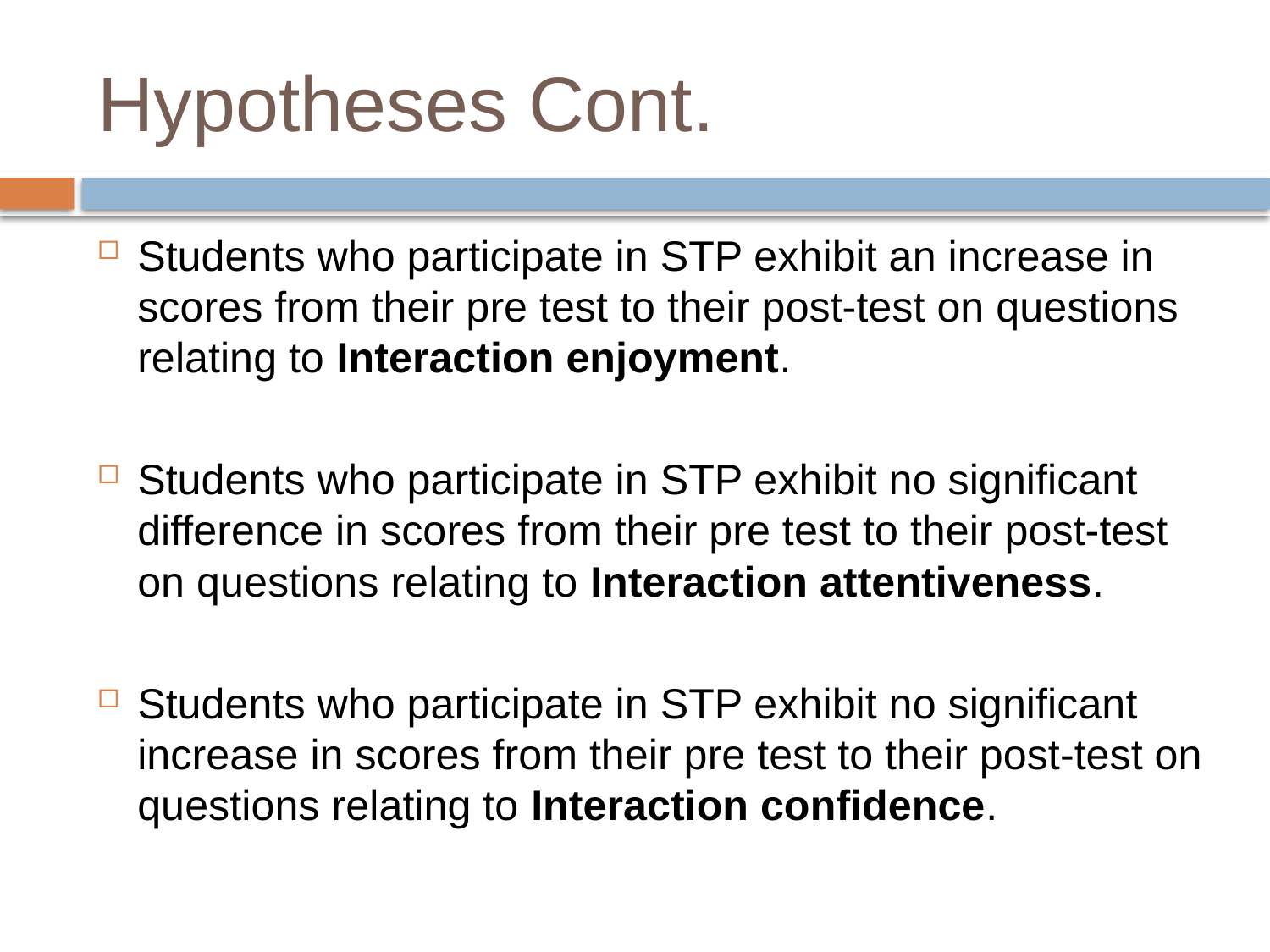

# Hypotheses Cont.
Students who participate in STP exhibit an increase in scores from their pre test to their post-test on questions relating to Interaction enjoyment.

Students who participate in STP exhibit no significant difference in scores from their pre test to their post-test on questions relating to Interaction attentiveness.

Students who participate in STP exhibit no significant increase in scores from their pre test to their post-test on questions relating to Interaction confidence.